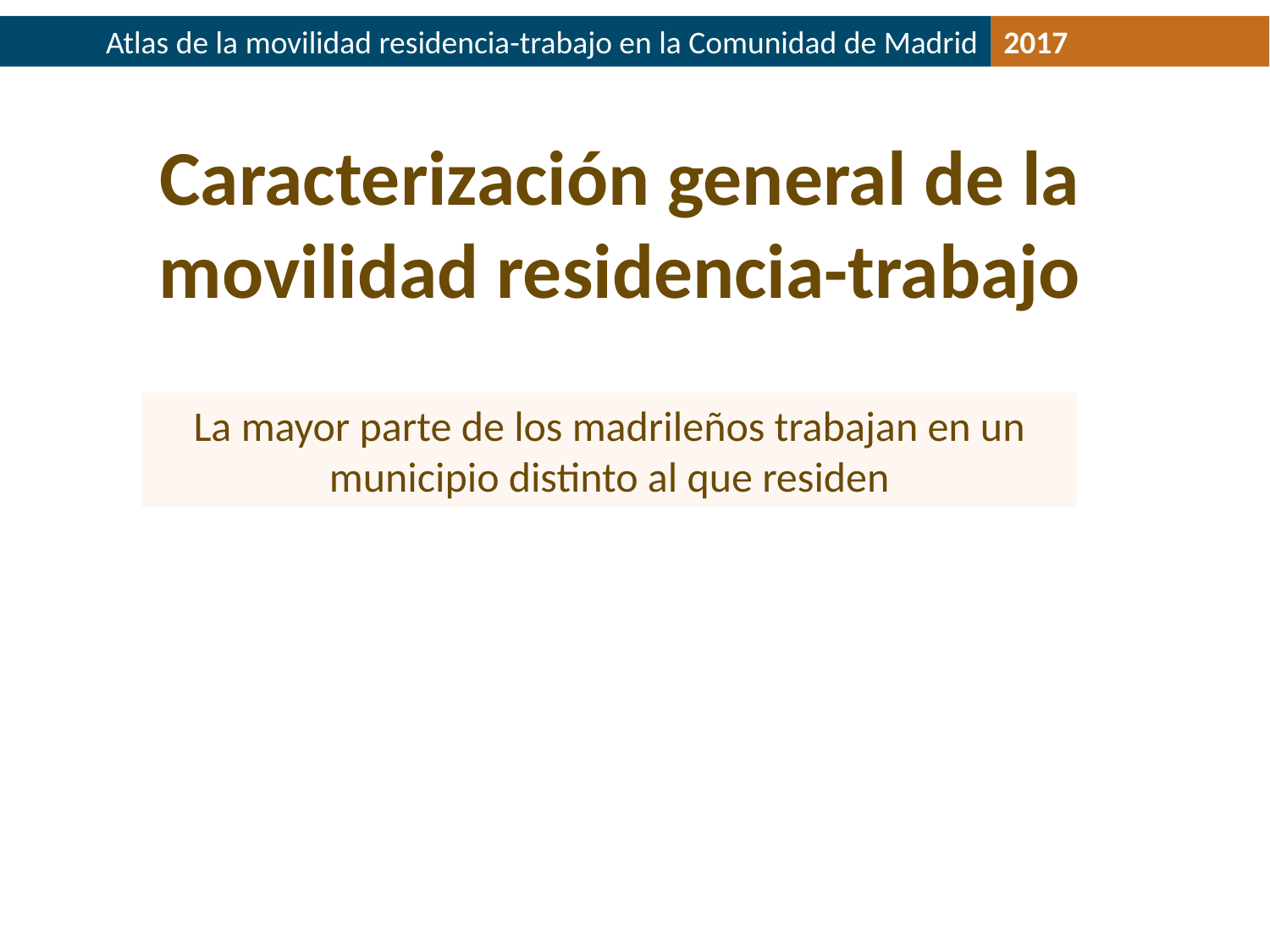

Atlas de la movilidad residencia-trabajo en la Comunidad de Madrid
2017
Caracterización general de la movilidad residencia-trabajo
La mayor parte de los madrileños trabajan en un municipio distinto al que residen